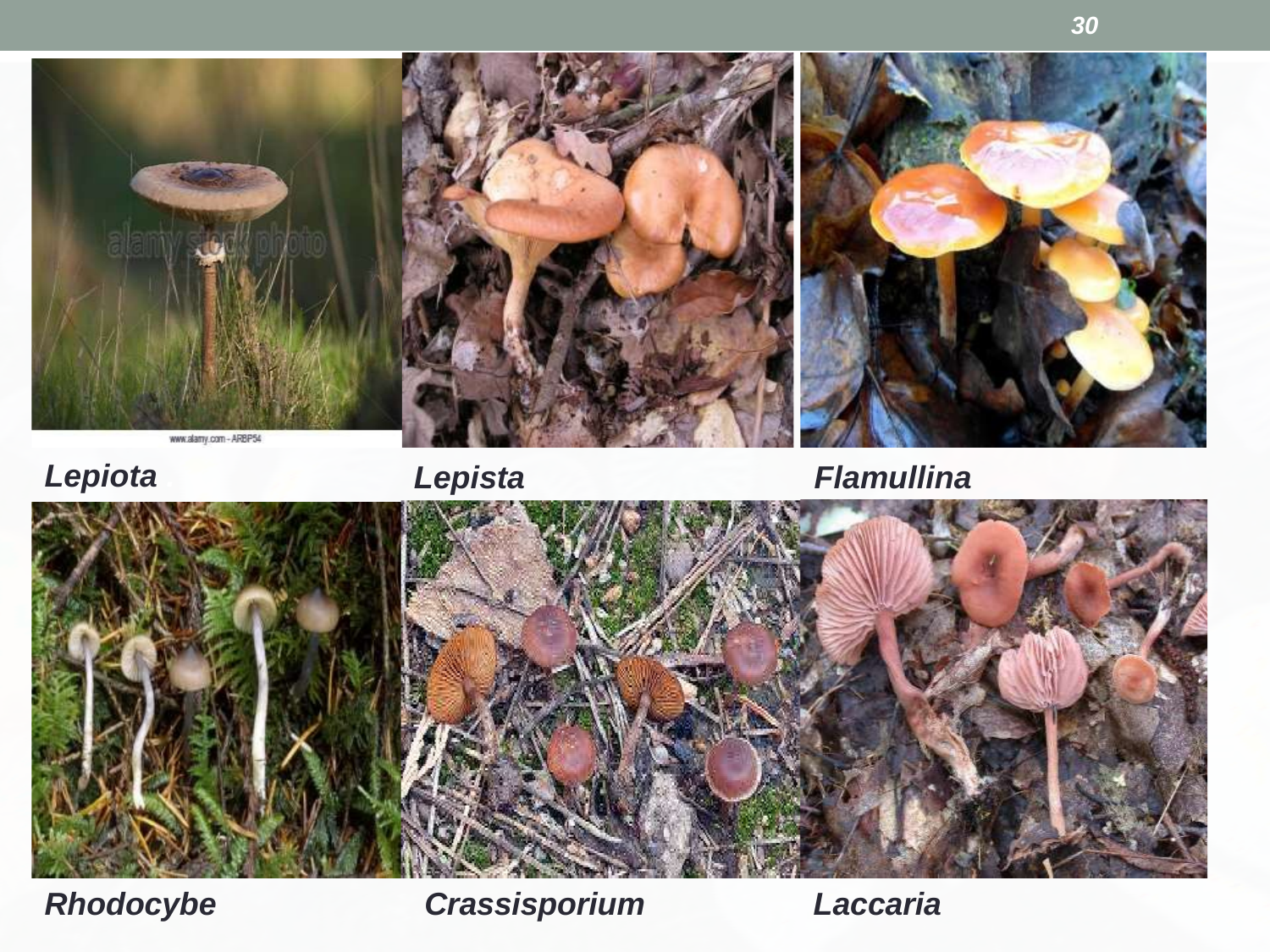

30

Lepiota .
Lepista
Flamullina

Rhodocybe
Crassisporium
Laccaria